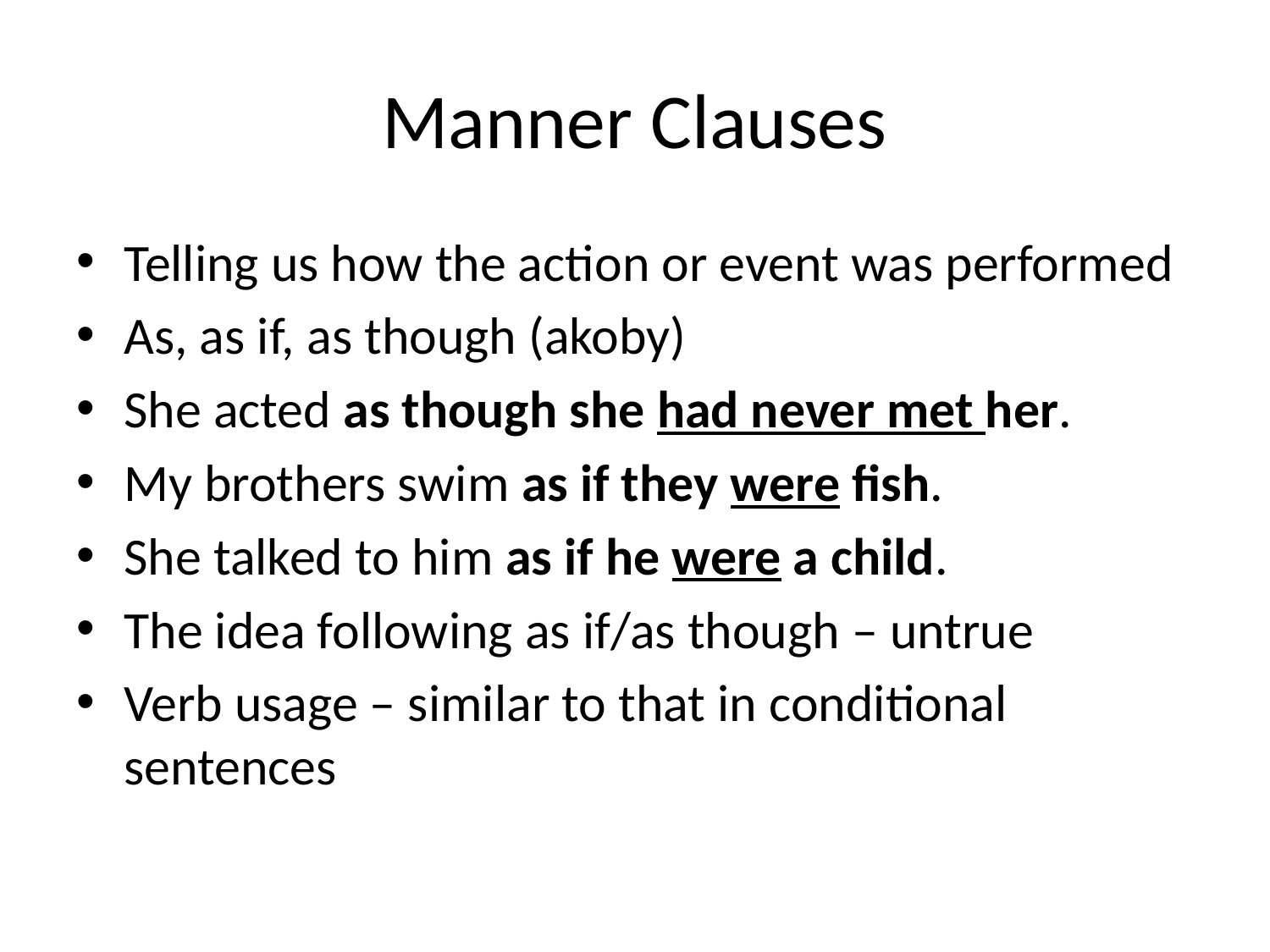

# Manner Clauses
Telling us how the action or event was performed
As, as if, as though (akoby)
She acted as though she had never met her.
My brothers swim as if they were fish.
She talked to him as if he were a child.
The idea following as if/as though – untrue
Verb usage – similar to that in conditional sentences